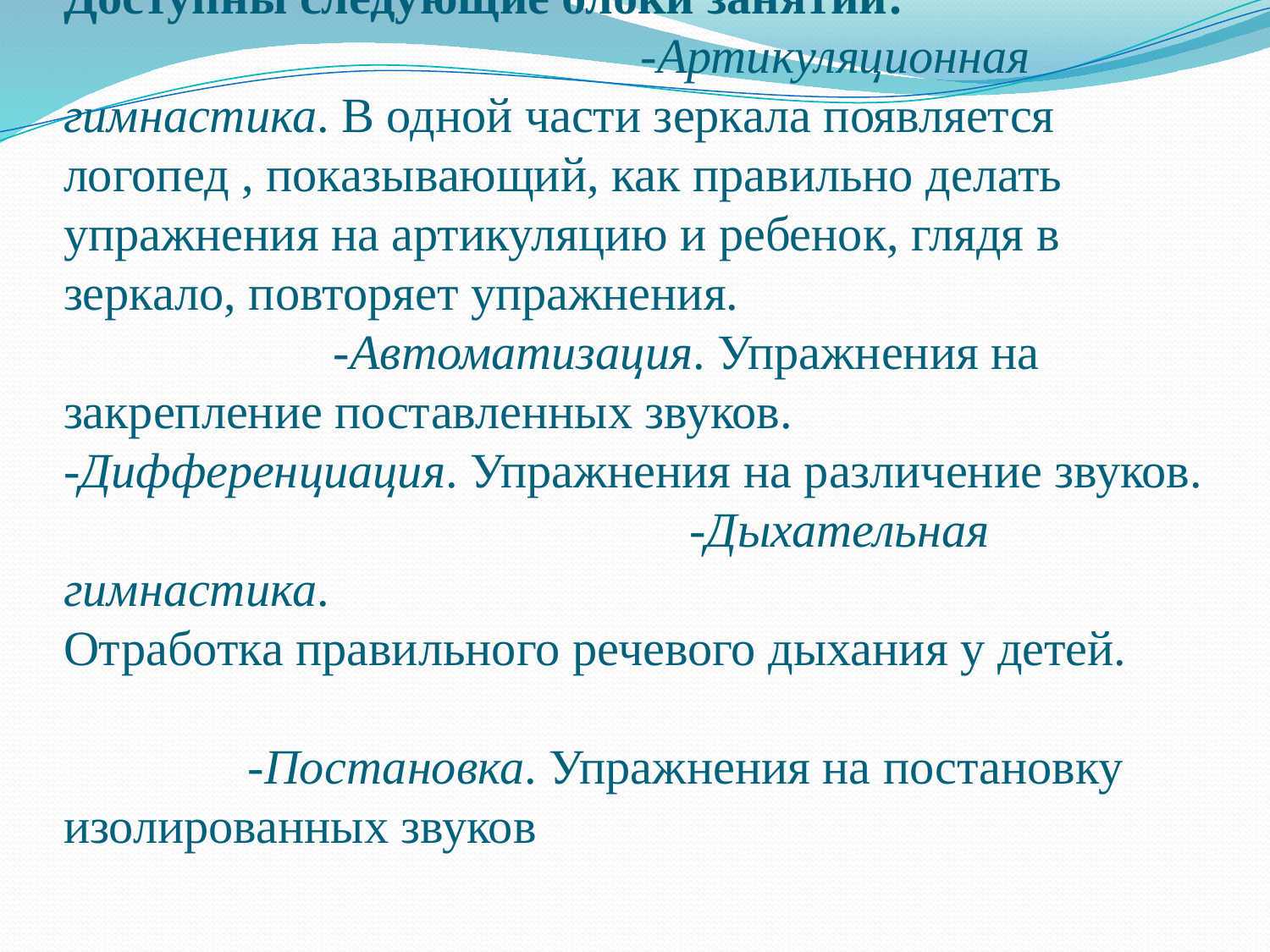

# Доступны следующие блоки занятий:                                                                         -Артикуляционная гимнастика. В одной части зеркала появляется логопед , показывающий, как правильно делать упражнения на артикуляцию и ребенок, глядя в зеркало, повторяет упражнения.                                                             -Автоматизация. Упражнения на закрепление поставленных звуков. -Дифференциация. Упражнения на различение звуков.                                                     -Дыхательная гимнастика. Отработка правильного речевого дыхания у детей.                                                                                                                     -Постановка. Упражнения на постановку изолированных звуков